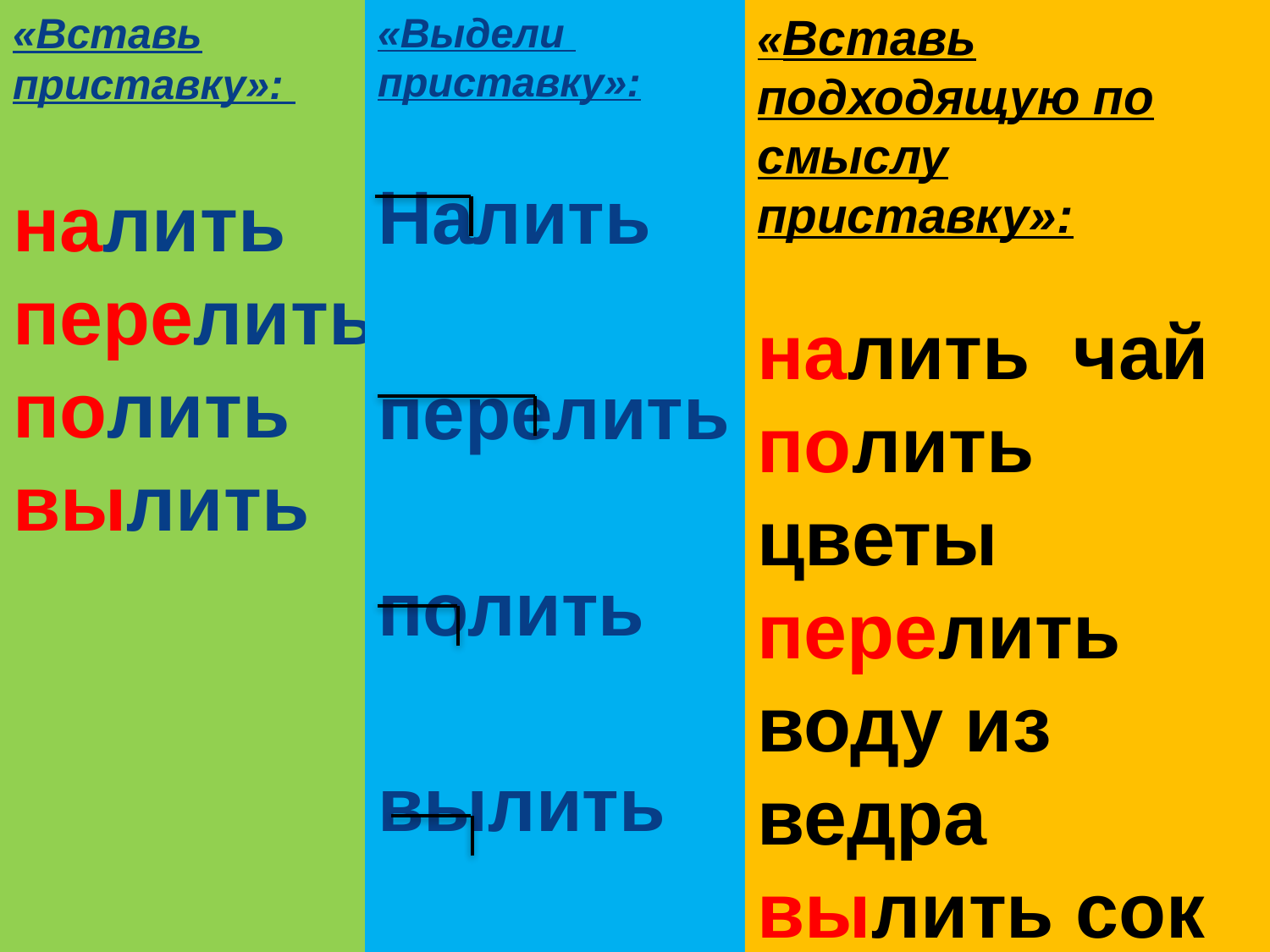

«Вставь приставку»:
налить
перелить
полить
вылить

«Выдели  приставку»:
Налить
перелить
полить
вылить

«Вставь подходящую по смыслу приставку»:
налить  чай
полить цветы
перелить воду из ведра
вылить сок из банки

#